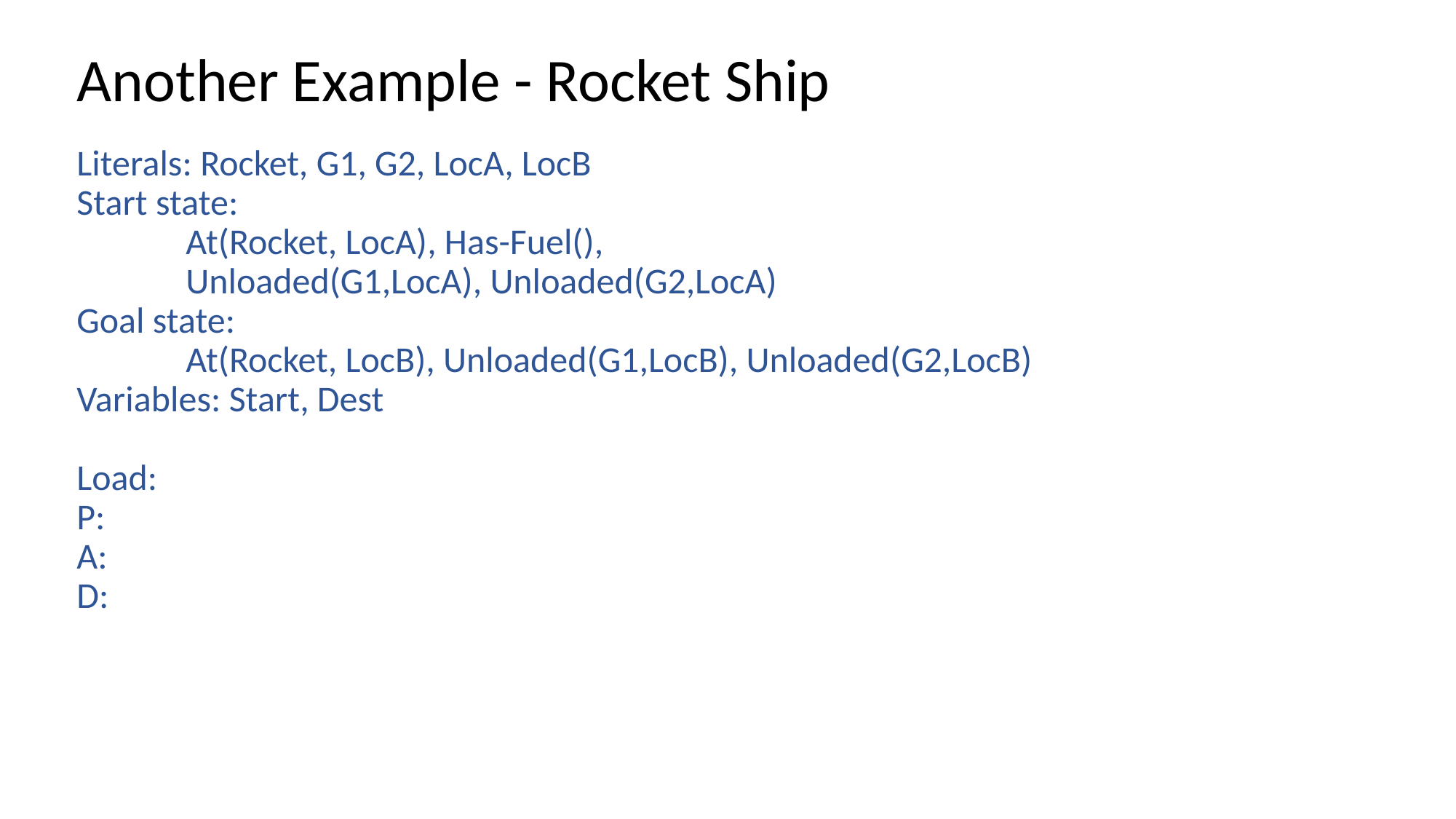

# Another Example - Rocket Ship
Literals: Rocket, G1, G2, LocA, LocB
Start state:
	At(Rocket, LocA), Has-Fuel(),
	Unloaded(G1,LocA), Unloaded(G2,LocA)
Goal state:
	At(Rocket, LocB), Unloaded(G1,LocB), Unloaded(G2,LocB)
Variables: Start, Dest

Load:
P:
A:
D: